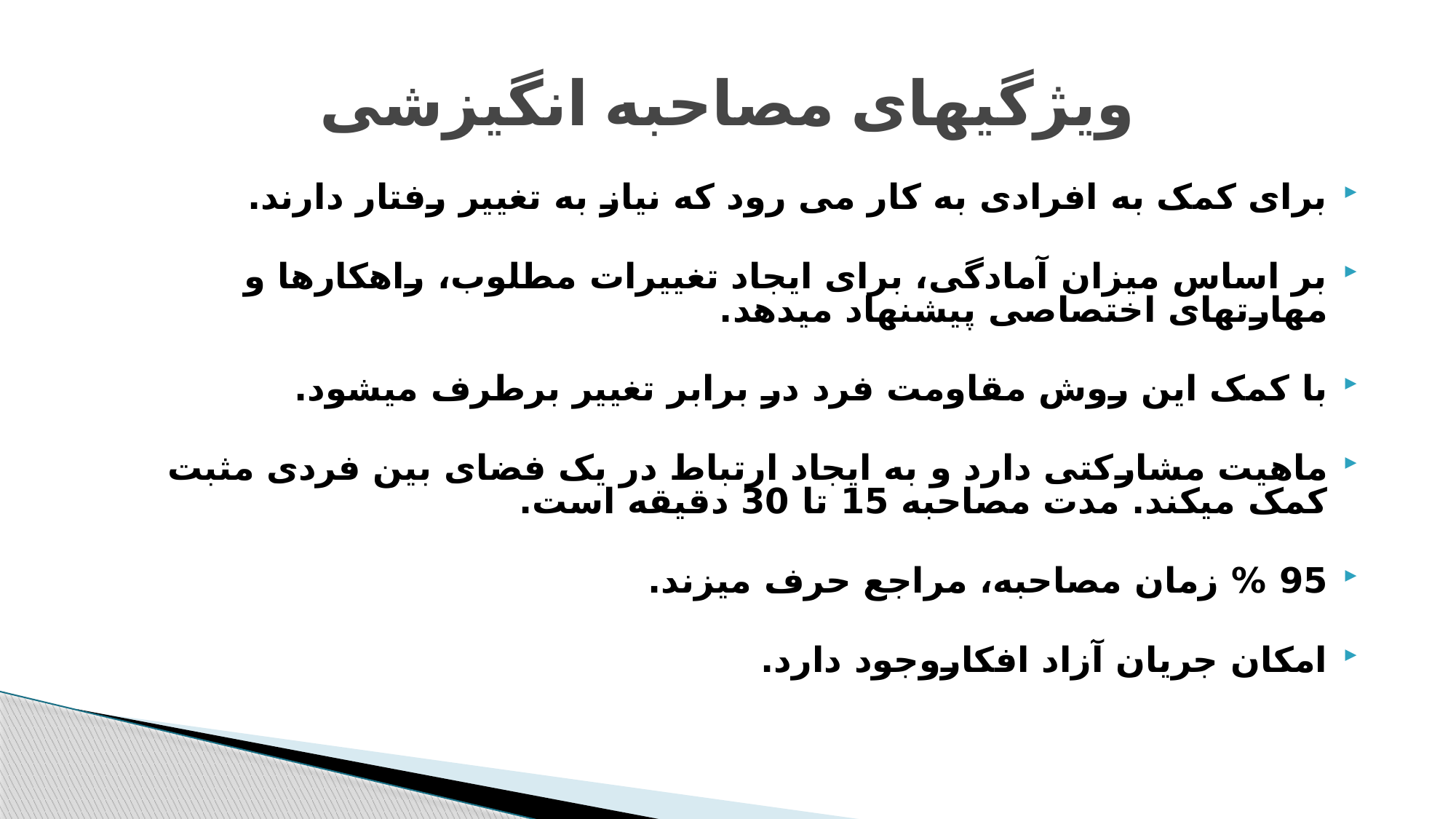

# ویژگیهای مصاحبه انگیزشی
برای کمک به افرادی به کار می رود که نیاز به تغییر رفتار دارند.

بر اساس میزان آمادگی، برای ایجاد تغییرات مطلوب، راهکارها و مهارتهای اختصاصی پیشنهاد میدهد.

با کمک این روش مقاومت فرد در برابر تغییر برطرف میشود.

ماهیت مشارکتی دارد و به ایجاد ارتباط در یک فضای بین فردی مثبت کمک میکند. مدت مصاحبه 15 تا 30 دقیقه است.

95 % زمان مصاحبه، مراجع حرف میزند.

امکان جریان آزاد افکاروجود دارد.